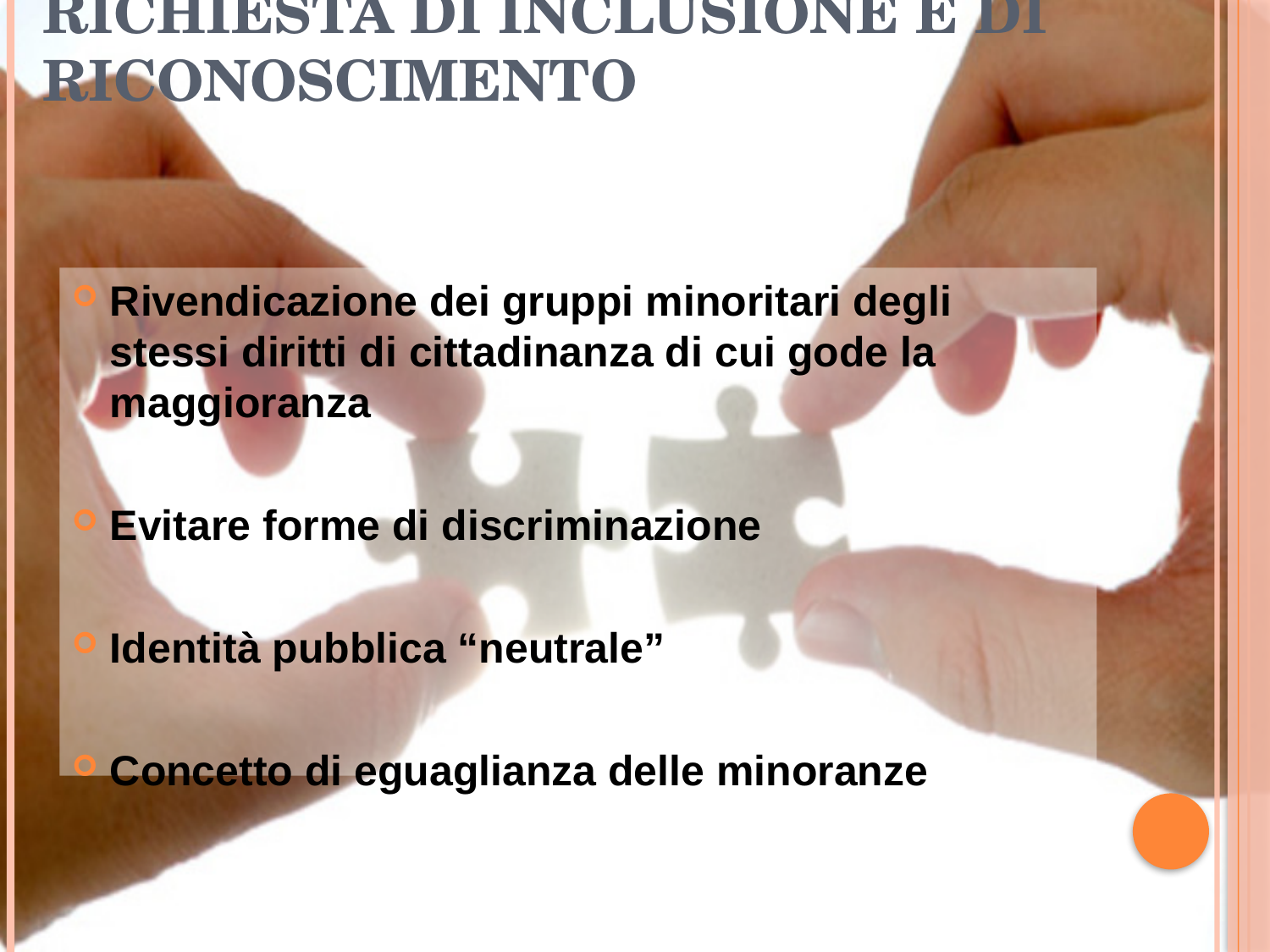

# Richiesta di inclusione e di riconoscimento
Rivendicazione dei gruppi minoritari degli stessi diritti di cittadinanza di cui gode la maggioranza

Evitare forme di discriminazione

Identità pubblica “neutrale”

Concetto di eguaglianza delle minoranze